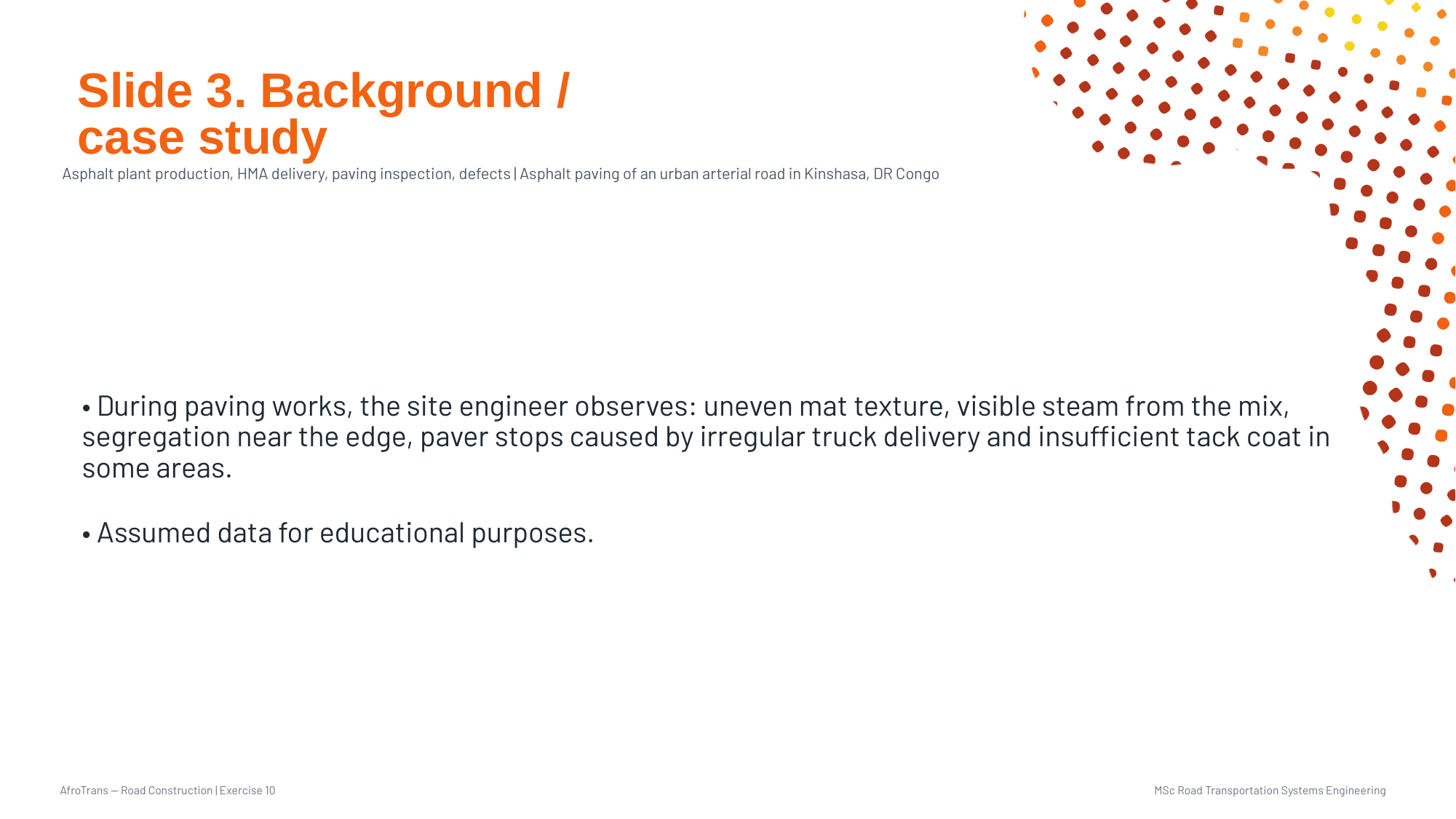

# Slide 3. Background / case study
Asphalt plant production, HMA delivery, paving inspection, defects | Asphalt paving of an urban arterial road in Kinshasa, DR Congo
• During paving works, the site engineer observes: uneven mat texture, visible steam from the mix, segregation near the edge, paver stops caused by irregular truck delivery and insufficient tack coat in some areas.
• Assumed data for educational purposes.
AfroTrans — Road Construction | Exercise 10
MSc Road Transportation Systems Engineering